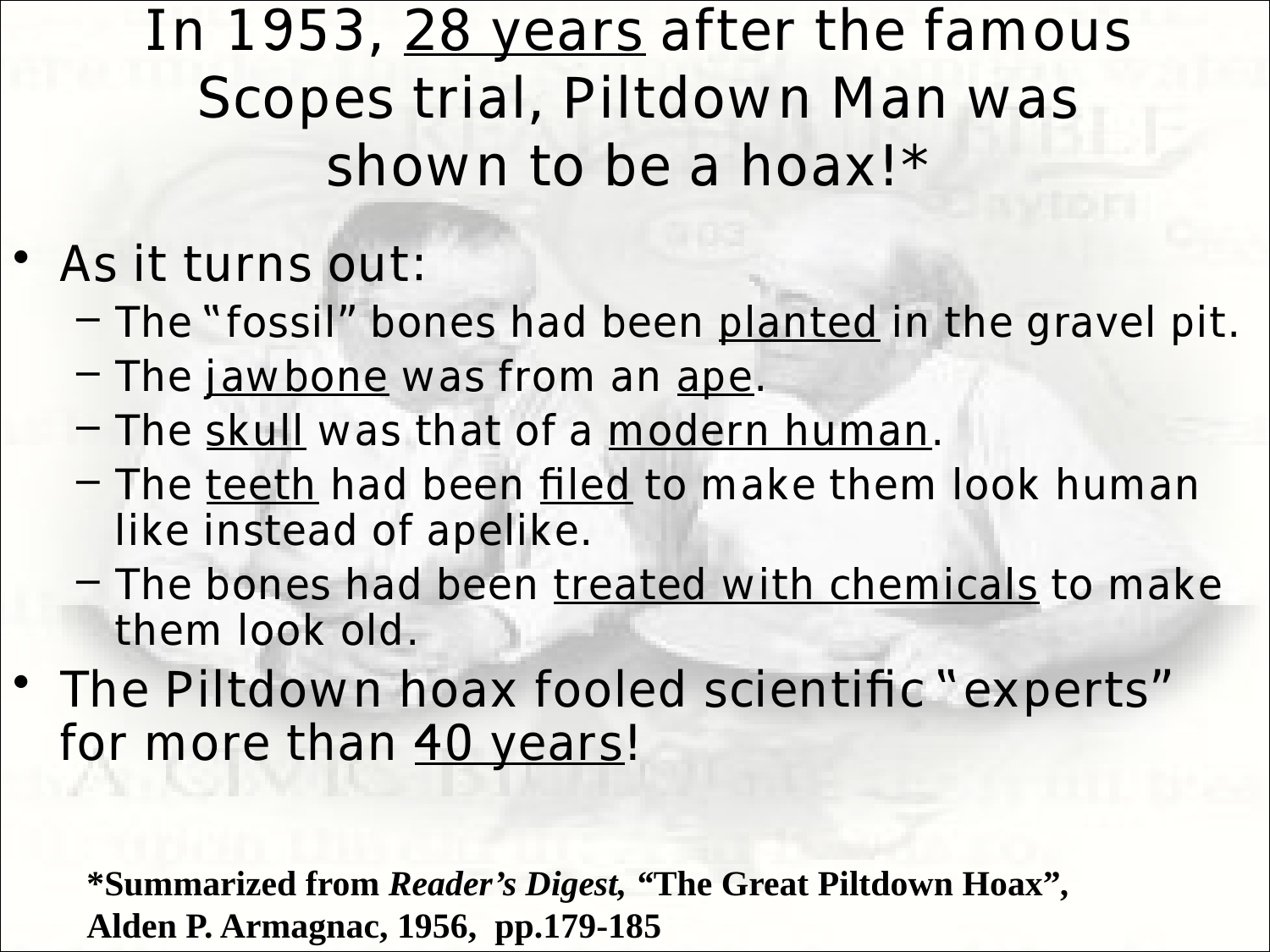

# In 1953, 28 years after the famous Scopes trial, Piltdown Man was shown to be a hoax!*
As it turns out:
The “fossil” bones had been planted in the gravel pit.
The jawbone was from an ape.
The skull was that of a modern human.
The teeth had been filed to make them look human like instead of apelike.
The bones had been treated with chemicals to make them look old.
The Piltdown hoax fooled scientific “experts” for more than 40 years!
*Summarized from Reader’s Digest, “The Great Piltdown Hoax”, Alden P. Armagnac, 1956,  pp.179-185